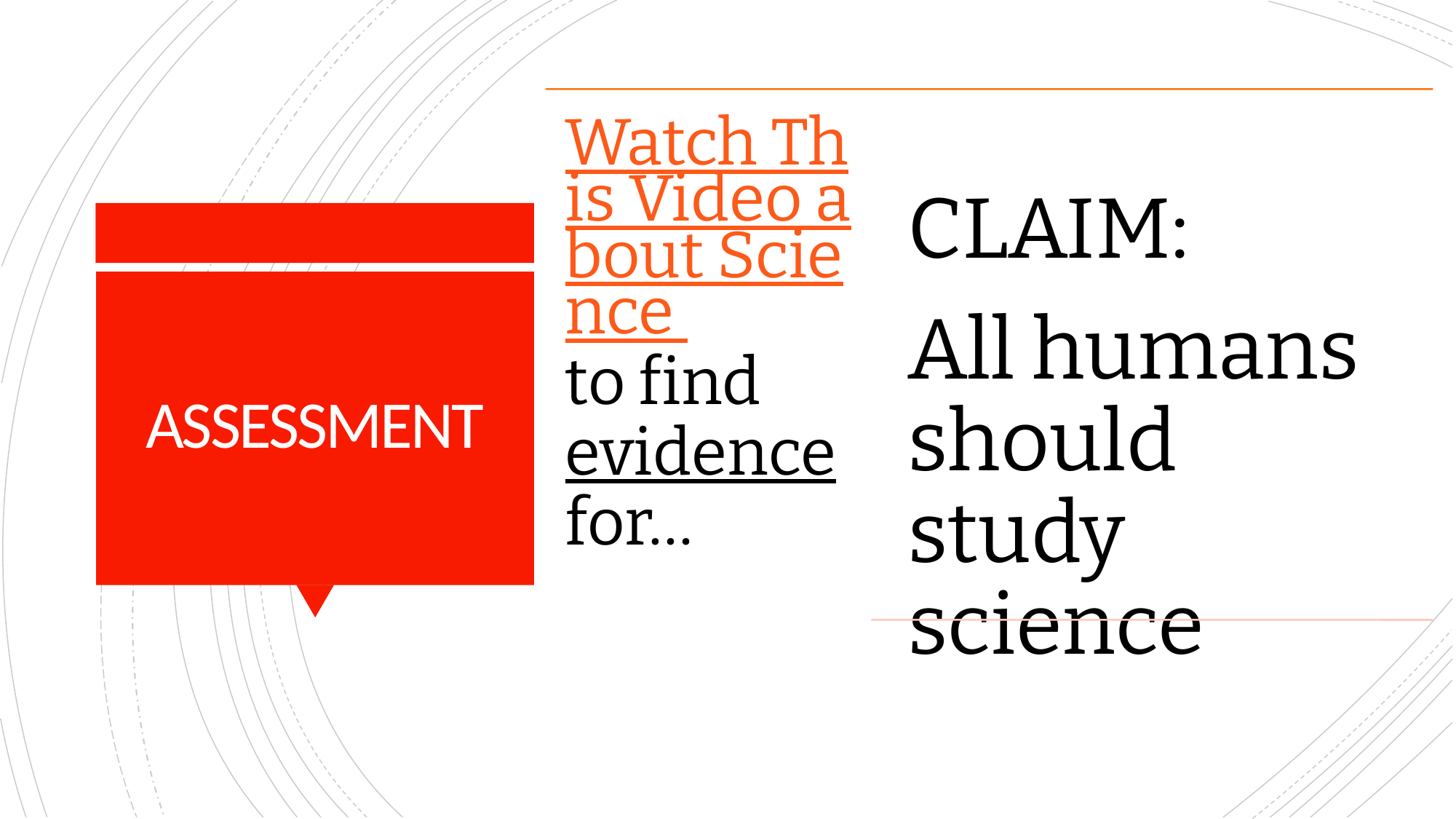

Watch This Video about Science to find evidence for…
CLAIM:
All humans should study science
# ASSESSMENT